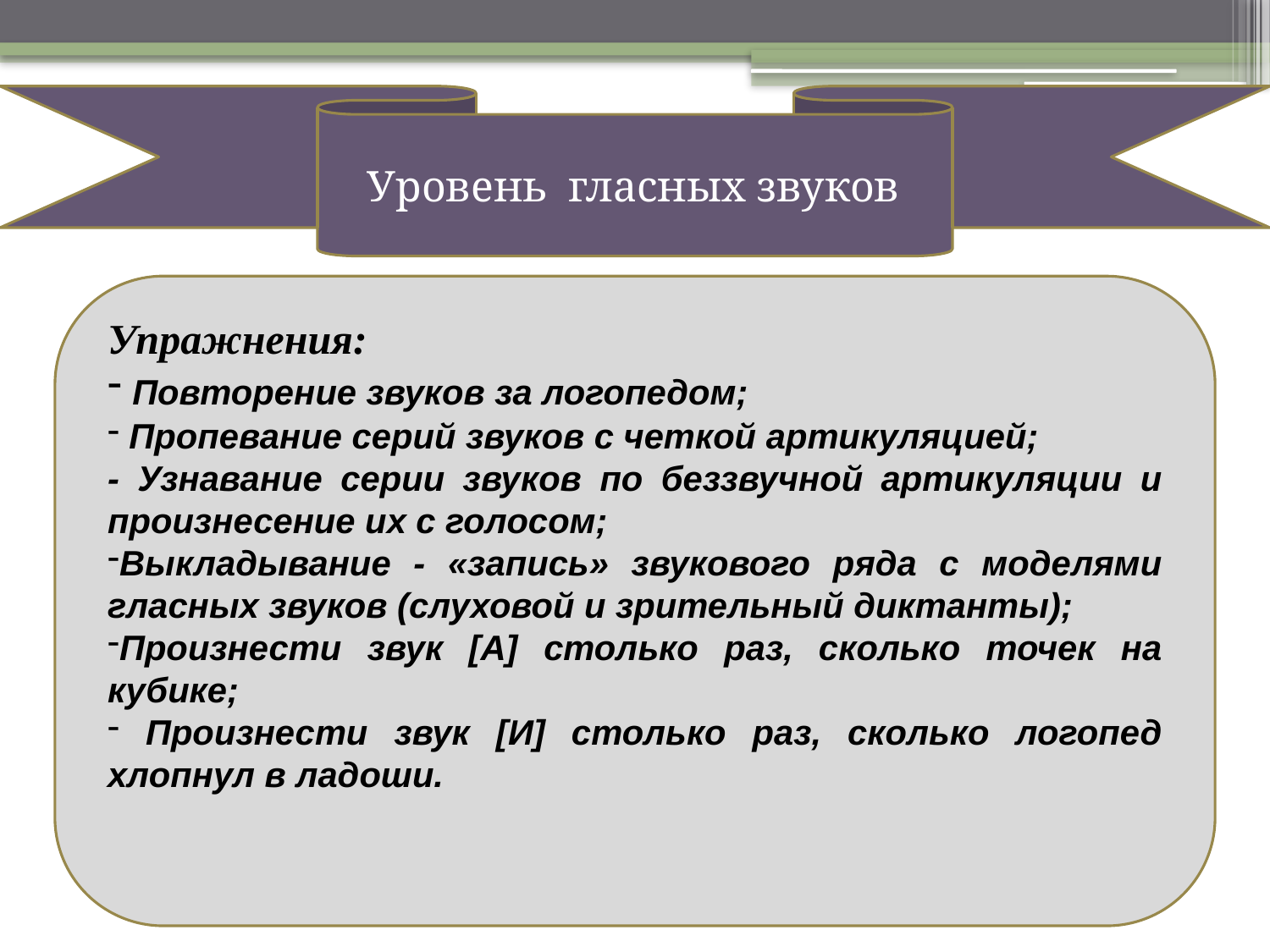

Уровень  гласных звуков

Упражнения:
 Повторение звуков за логопедом;
 Пропевание серий звуков с четкой артикуляцией;
- Узнавание серии звуков по беззвучной артикуляции и произнесение их с голосом;
Выкладывание - «запись» звукового ряда с моделями гласных звуков (слуховой и зрительный диктанты);
Произнести звук [А] столько раз, сколько точек на кубике;
 Произнести звук [И] столько раз, сколько логопед хлопнул в ладоши.